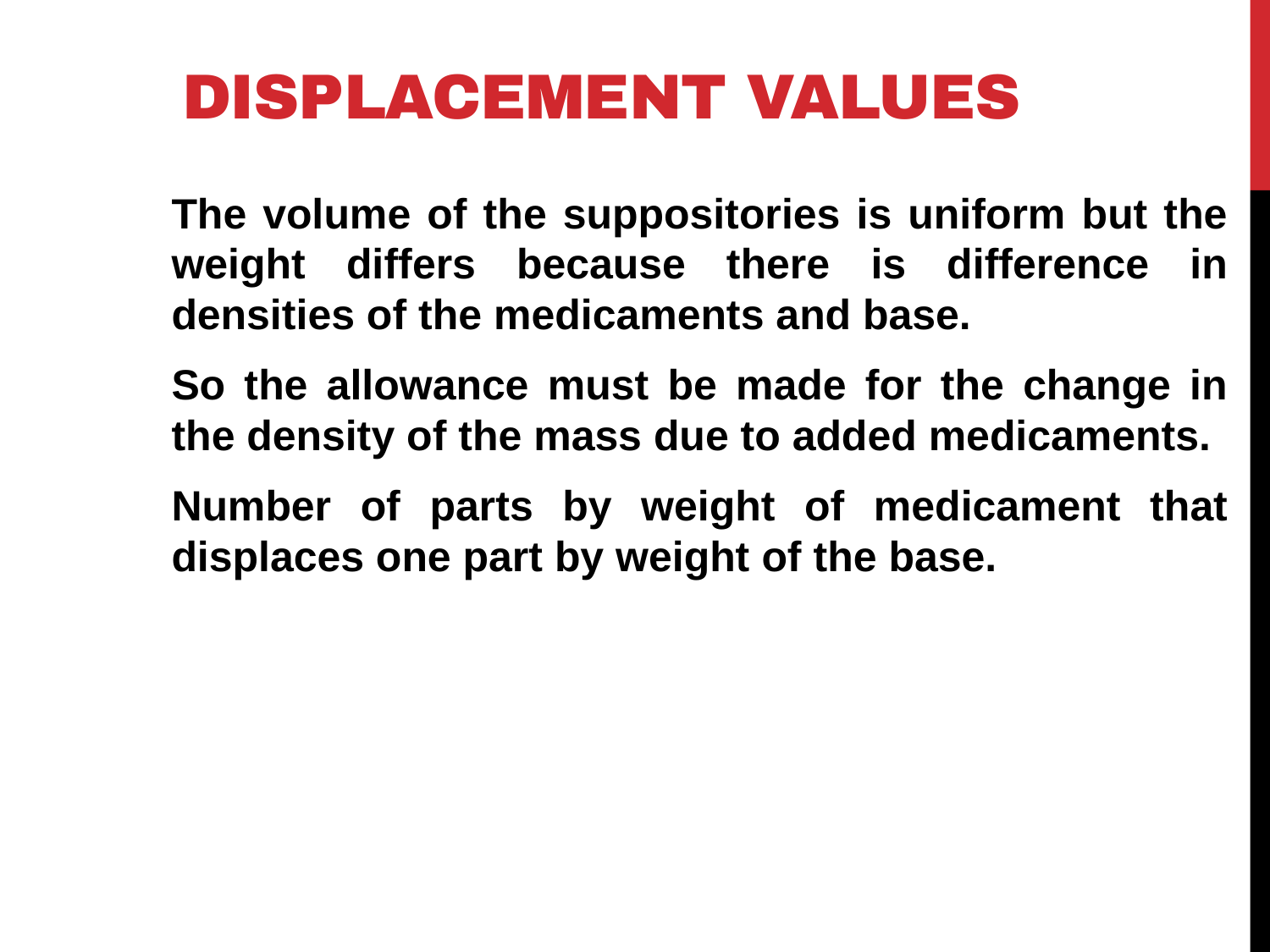

# Displacement Values
The volume of the suppositories is uniform but the weight differs because there is difference in densities of the medicaments and base.
So the allowance must be made for the change in the density of the mass due to added medicaments.
Number of parts by weight of medicament that displaces one part by weight of the base.